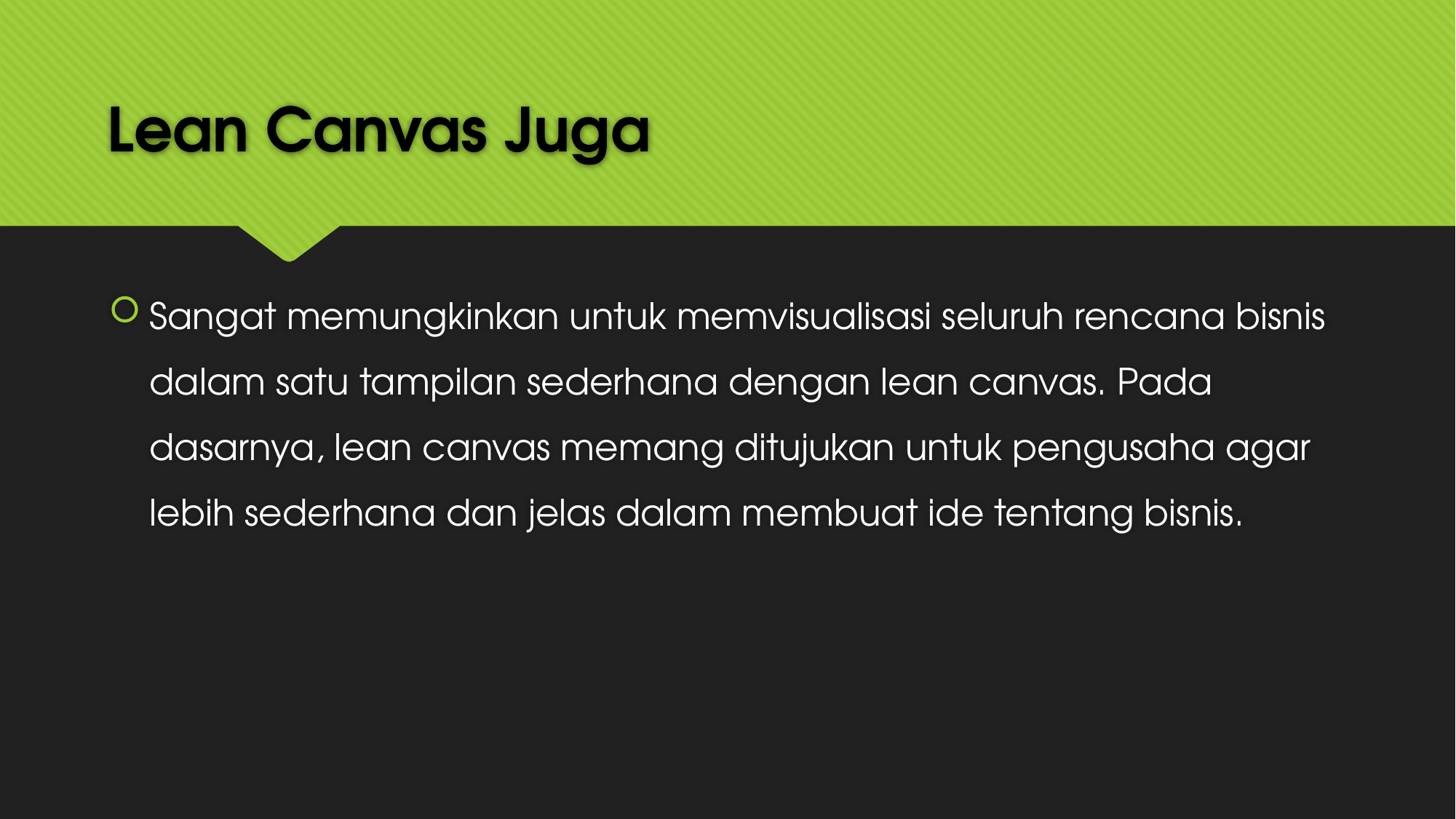

# Lean Canvas Juga
Sangat memungkinkan untuk memvisualisasi seluruh rencana bisnis dalam satu tampilan sederhana dengan lean canvas. Pada dasarnya, lean canvas memang ditujukan untuk pengusaha agar lebih sederhana dan jelas dalam membuat ide tentang bisnis.